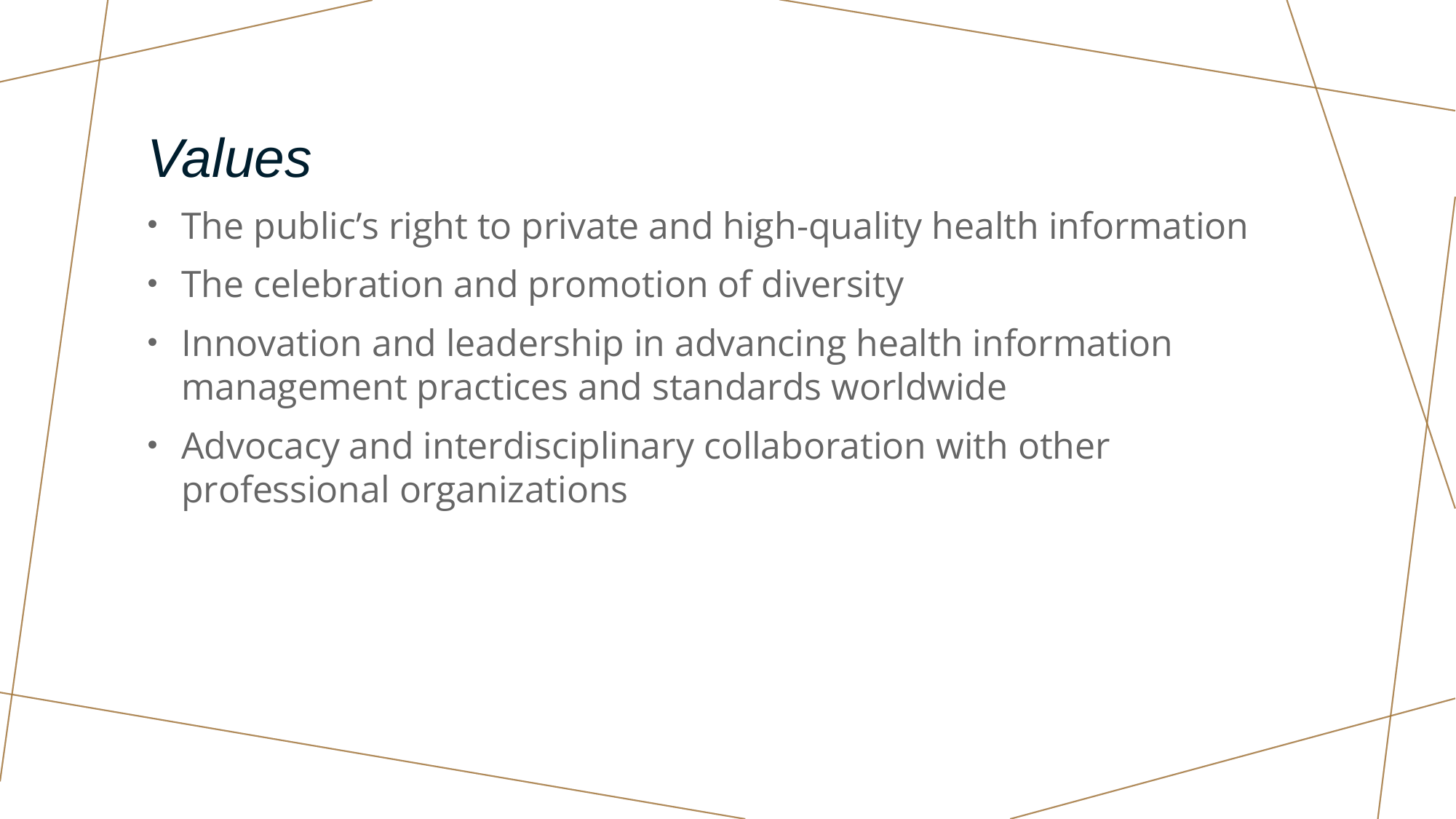

# Values
The public’s right to private and high-quality health information
The celebration and promotion of diversity
Innovation and leadership in advancing health information management practices and standards worldwide
Advocacy and interdisciplinary collaboration with other professional organizations